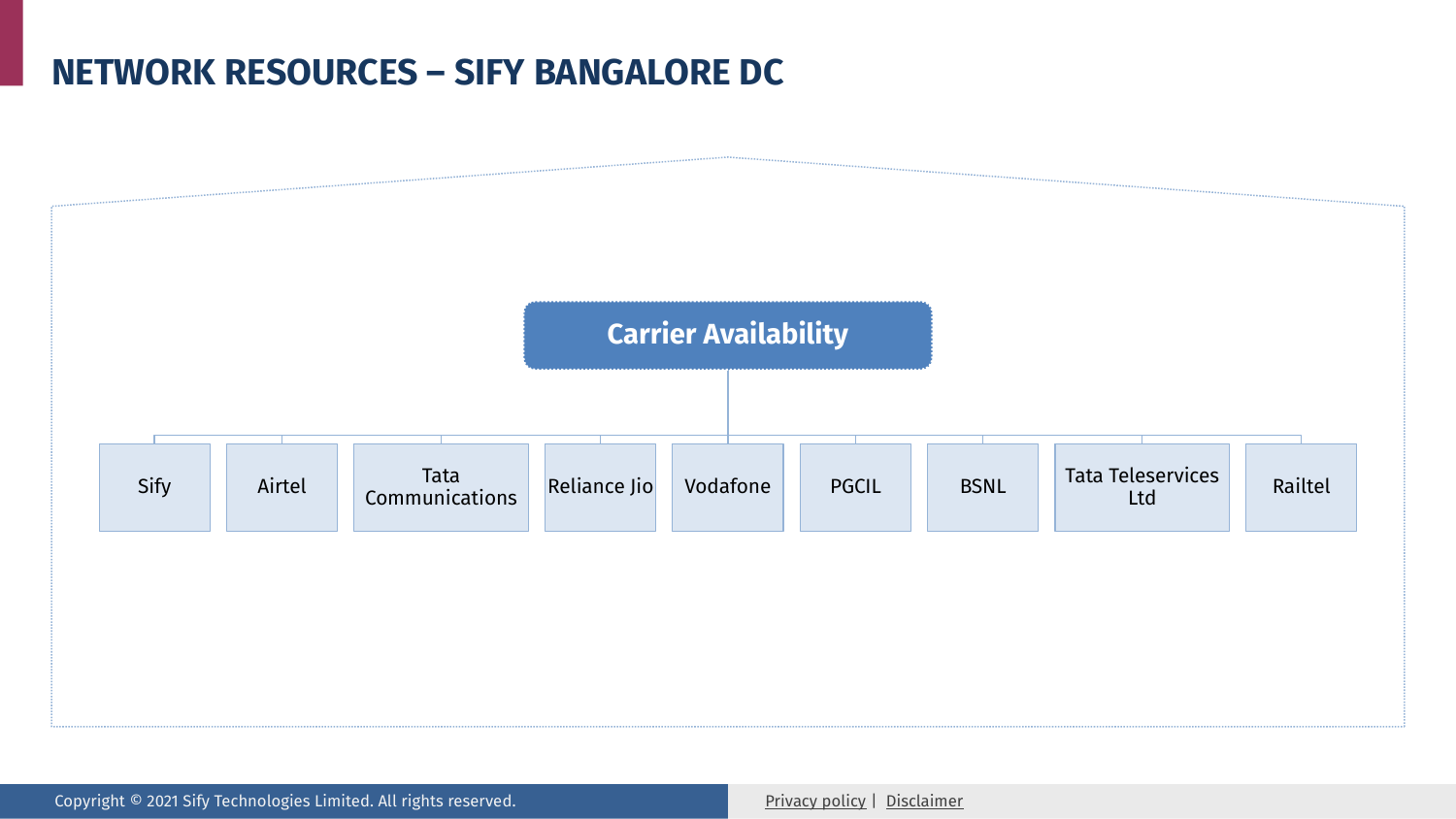

# Network Resources – Sify Bangalore DC
Carrier Availability

Sify
Airtel
Tata Communications
Reliance Jio
Vodafone
PGCIL
BSNL
Tata Teleservices Ltd
Railtel